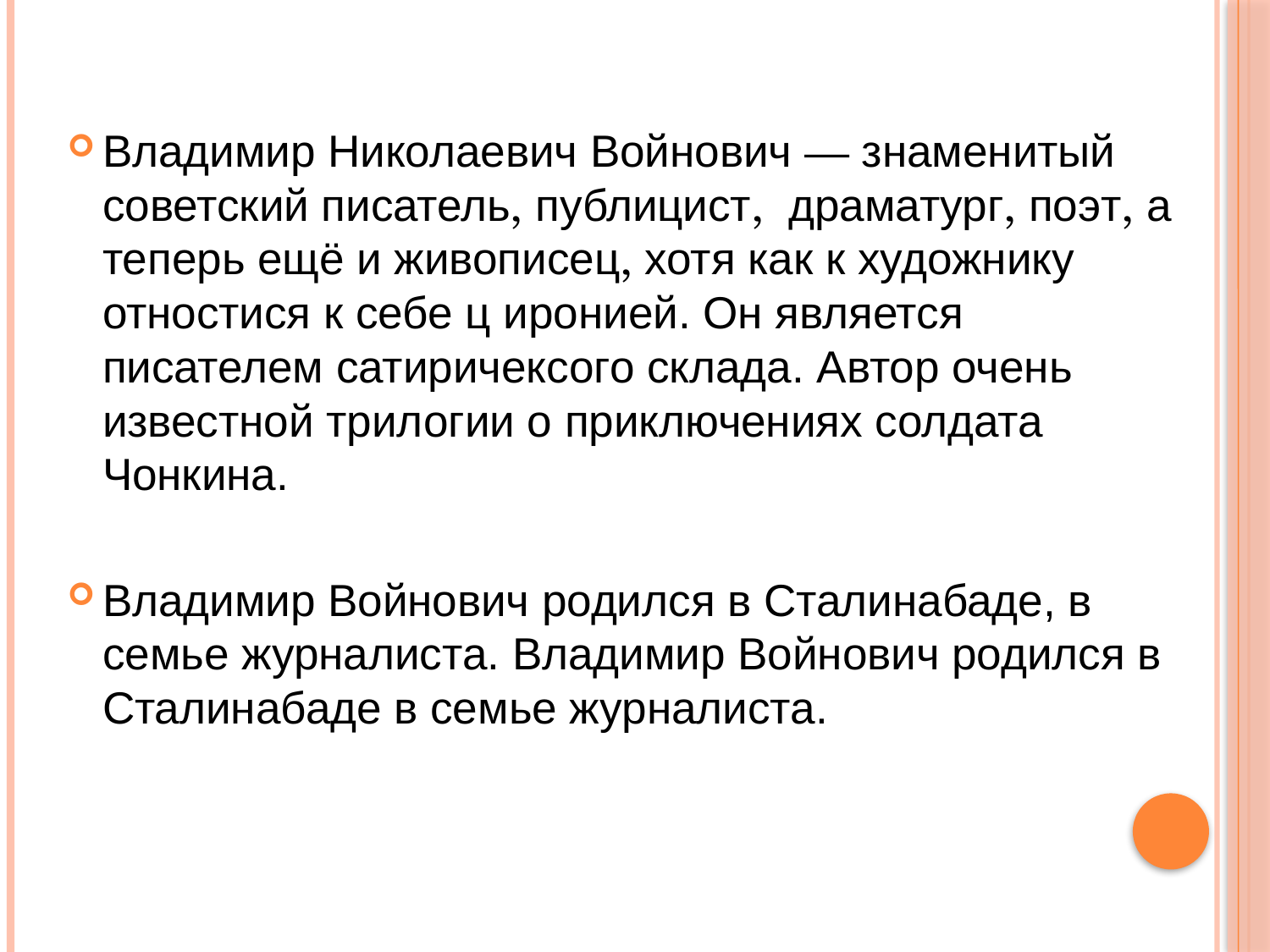

Владимир Николаевич Войнович — знаменитый советский писатель, публицист,  драматург, поэт, а теперь ещё и живописец, хотя как к художнику отностися к себе ц иронией. Он является писателем сатиричексого склада. Автор очень известной трилогии о приключениях солдата Чонкина.

Владимир Войнович родился в Сталинабаде, в семье журналиста. Владимир Войнович родился в Сталинабаде в семье журналиста.